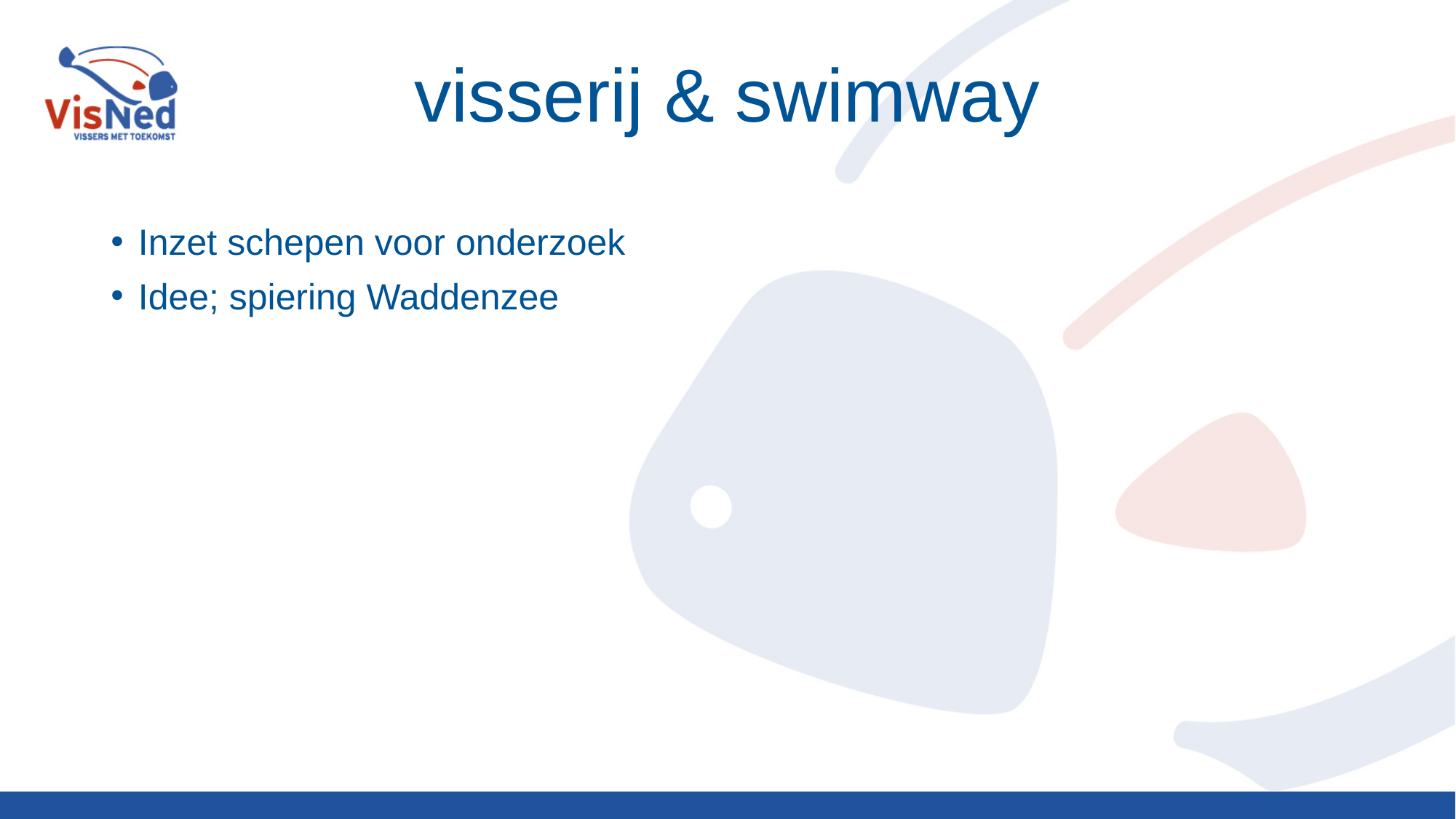

# visserij & swimway
Inzet schepen voor onderzoek
Idee; spiering Waddenzee